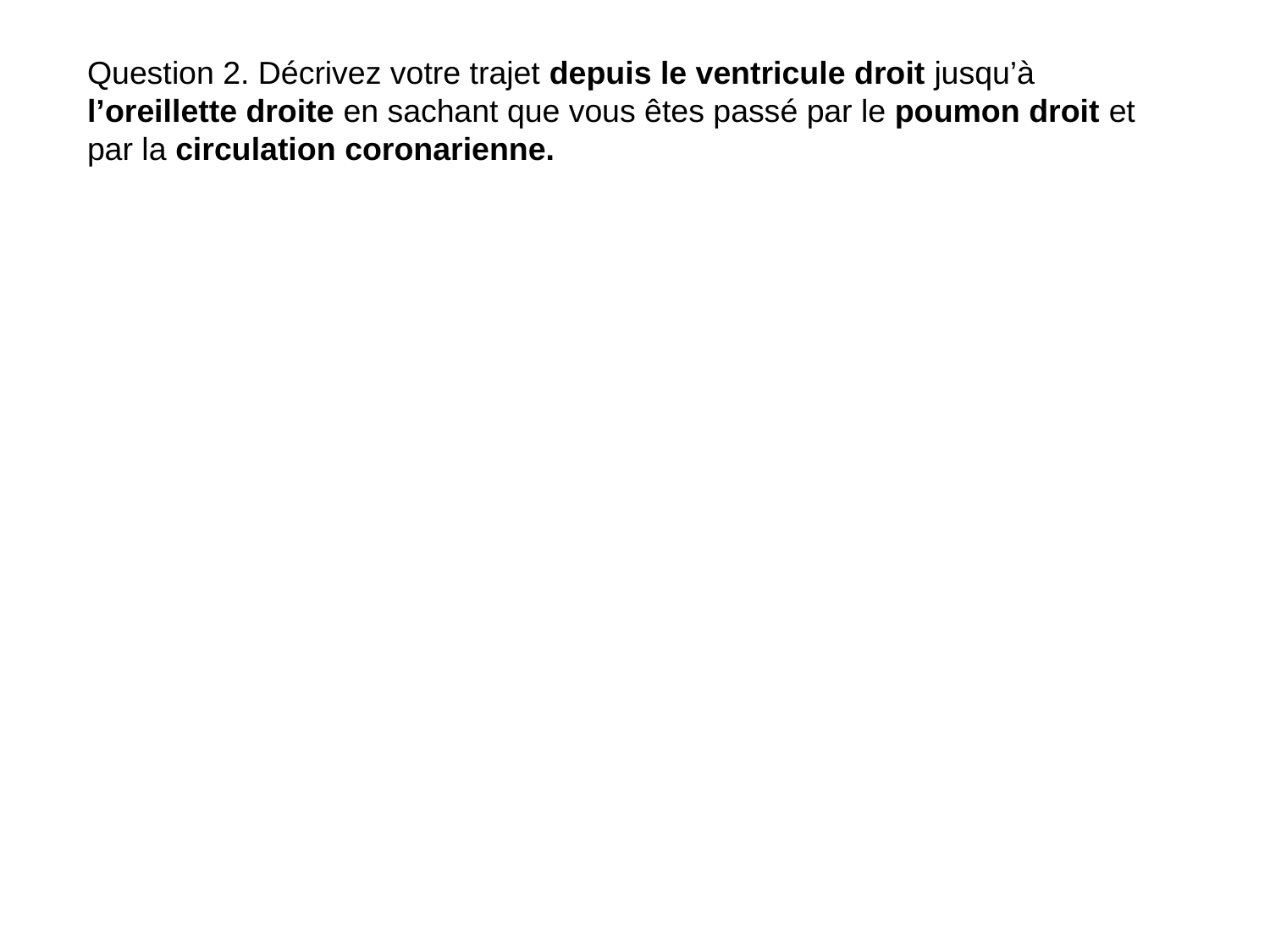

Question 2. Décrivez votre trajet depuis le ventricule droit jusqu’à l’oreillette droite en sachant que vous êtes passé par le poumon droit et par la circulation coronarienne.